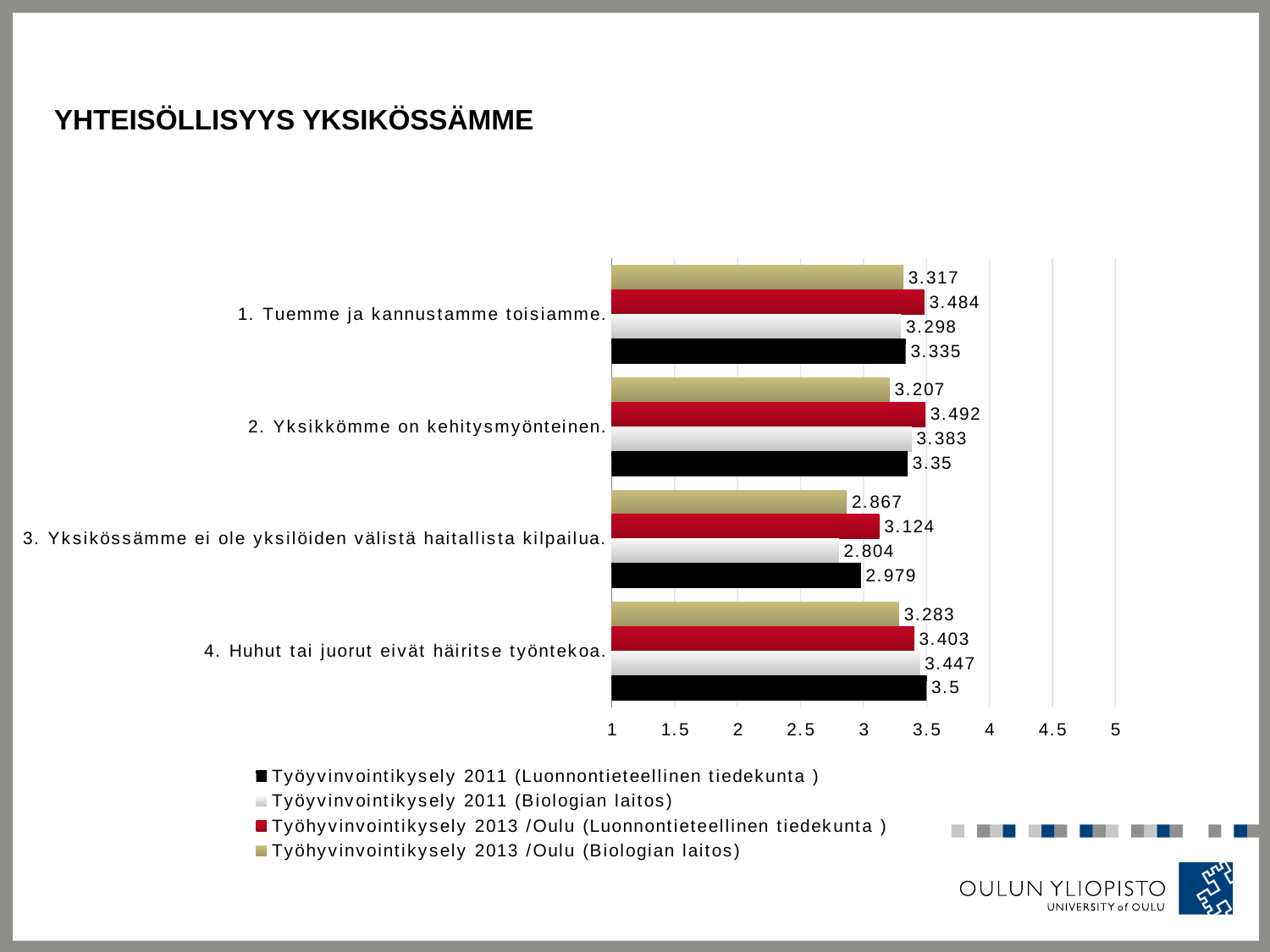

# Yhteisöllisyys yksikössämme

### Chart

| Category | Työhyvinvointikysely 2013 /Oulu (Biologian laitos) | Työhyvinvointikysely 2013 /Oulu (Luonnontieteellinen tiedekunta ) | Työyvinvointikysely 2011 (Biologian laitos) | Työyvinvointikysely 2011 (Luonnontieteellinen tiedekunta ) |
|---|---|---|---|---|
| 1. Tuemme ja kannustamme toisiamme. | 3.317 | 3.484 | 3.298 | 3.335 |
| 2. Yksikkömme on kehitysmyönteinen. | 3.207 | 3.492 | 3.383 | 3.35 |
| 3. Yksikössämme ei ole yksilöiden välistä haitallista kilpailua. | 2.867 | 3.124 | 2.804 | 2.979 |
| 4. Huhut tai juorut eivät häiritse työntekoa. | 3.283 | 3.403 | 3.447 | 3.5 |